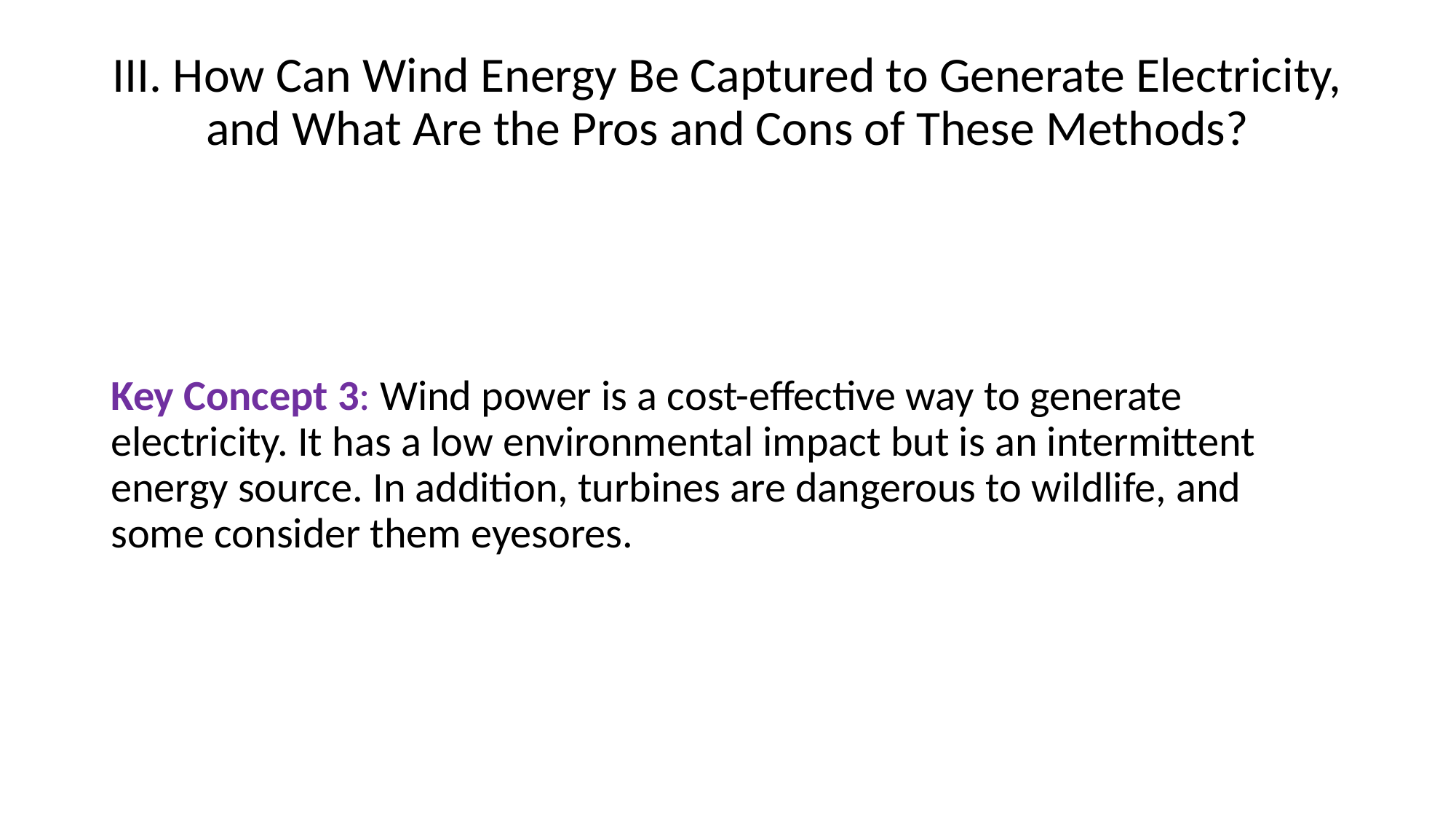

# III. How Can Wind Energy Be Captured to Generate Electricity, and What Are the Pros and Cons of These Methods?
Key Concept 3: Wind power is a cost-effective way to generate electricity. It has a low environmental impact but is an intermittent energy source. In addition, turbines are dangerous to wildlife, and some consider them eyesores.